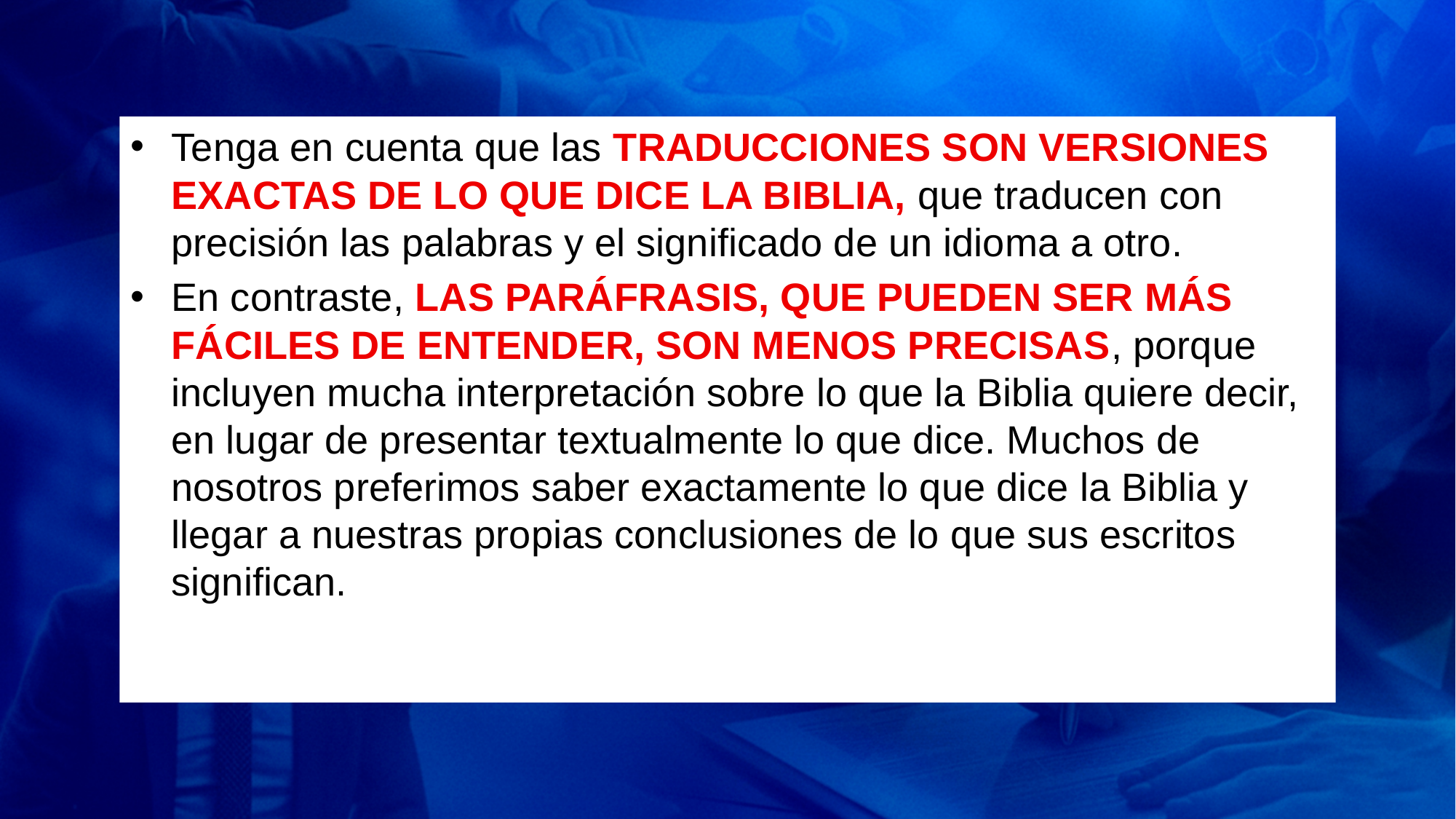

Tenga en cuenta que las TRADUCCIONES SON VERSIONES EXACTAS DE LO QUE DICE LA BIBLIA, que traducen con precisión las palabras y el significado de un idioma a otro.
En contraste, LAS PARÁFRASIS, QUE PUEDEN SER MÁS FÁCILES DE ENTENDER, SON MENOS PRECISAS, porque incluyen mucha interpretación sobre lo que la Biblia quiere decir, en lugar de presentar textualmente lo que dice. Muchos de nosotros preferimos saber exactamente lo que dice la Biblia y llegar a nuestras propias conclusiones de lo que sus escritos significan.